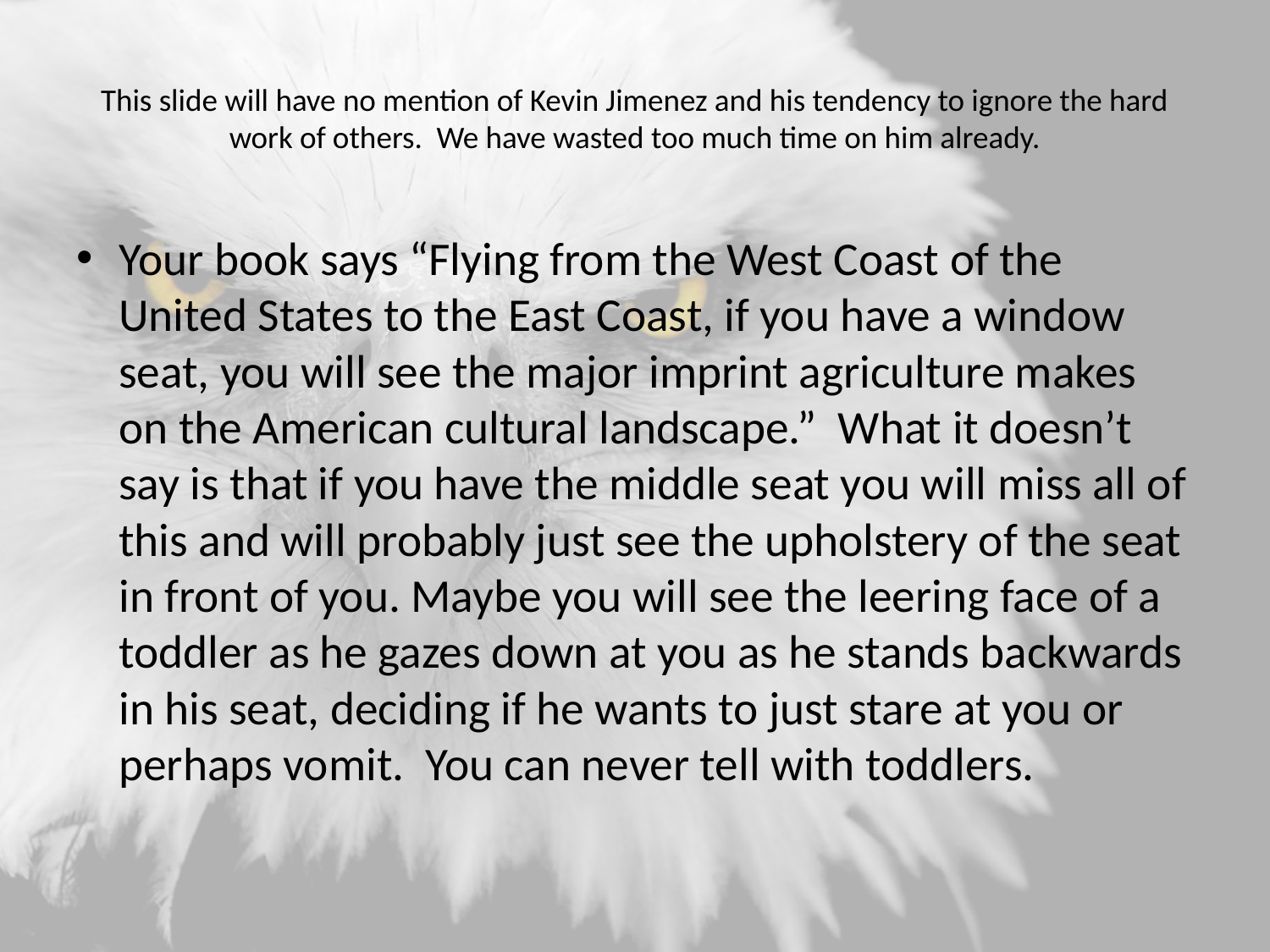

# This slide will have no mention of Kevin Jimenez and his tendency to ignore the hard work of others.  We have wasted too much time on him already.
Your book says “Flying from the West Coast of the United States to the East Coast, if you have a window seat, you will see the major imprint agriculture makes on the American cultural landscape.”  What it doesn’t say is that if you have the middle seat you will miss all of this and will probably just see the upholstery of the seat in front of you. Maybe you will see the leering face of a toddler as he gazes down at you as he stands backwards in his seat, deciding if he wants to just stare at you or perhaps vomit.  You can never tell with toddlers.